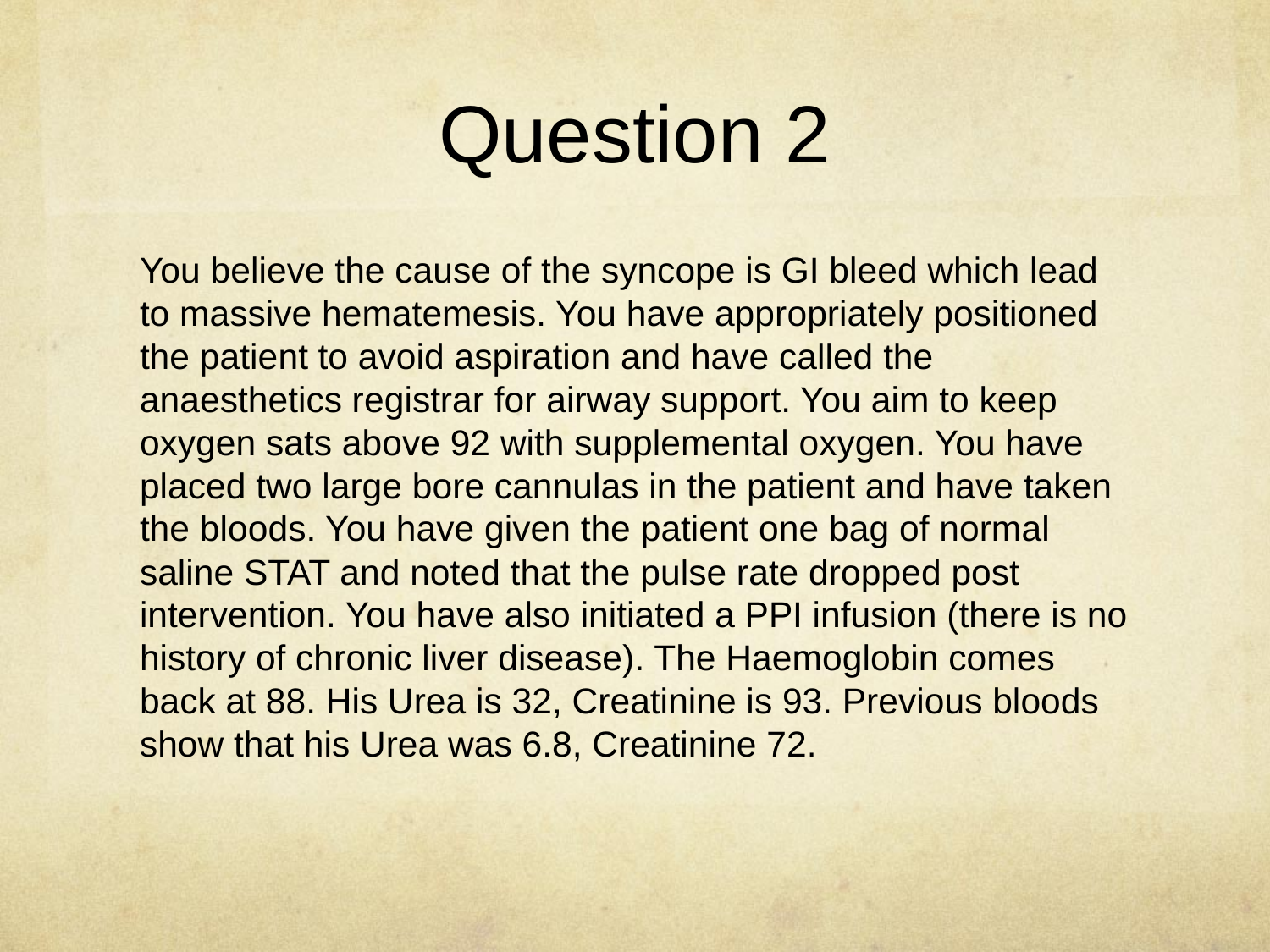

# Question 2
You believe the cause of the syncope is GI bleed which lead to massive hematemesis. You have appropriately positioned the patient to avoid aspiration and have called the anaesthetics registrar for airway support. You aim to keep oxygen sats above 92 with supplemental oxygen. You have placed two large bore cannulas in the patient and have taken the bloods. You have given the patient one bag of normal saline STAT and noted that the pulse rate dropped post intervention. You have also initiated a PPI infusion (there is no history of chronic liver disease). The Haemoglobin comes back at 88. His Urea is 32, Creatinine is 93. Previous bloods show that his Urea was 6.8, Creatinine 72.